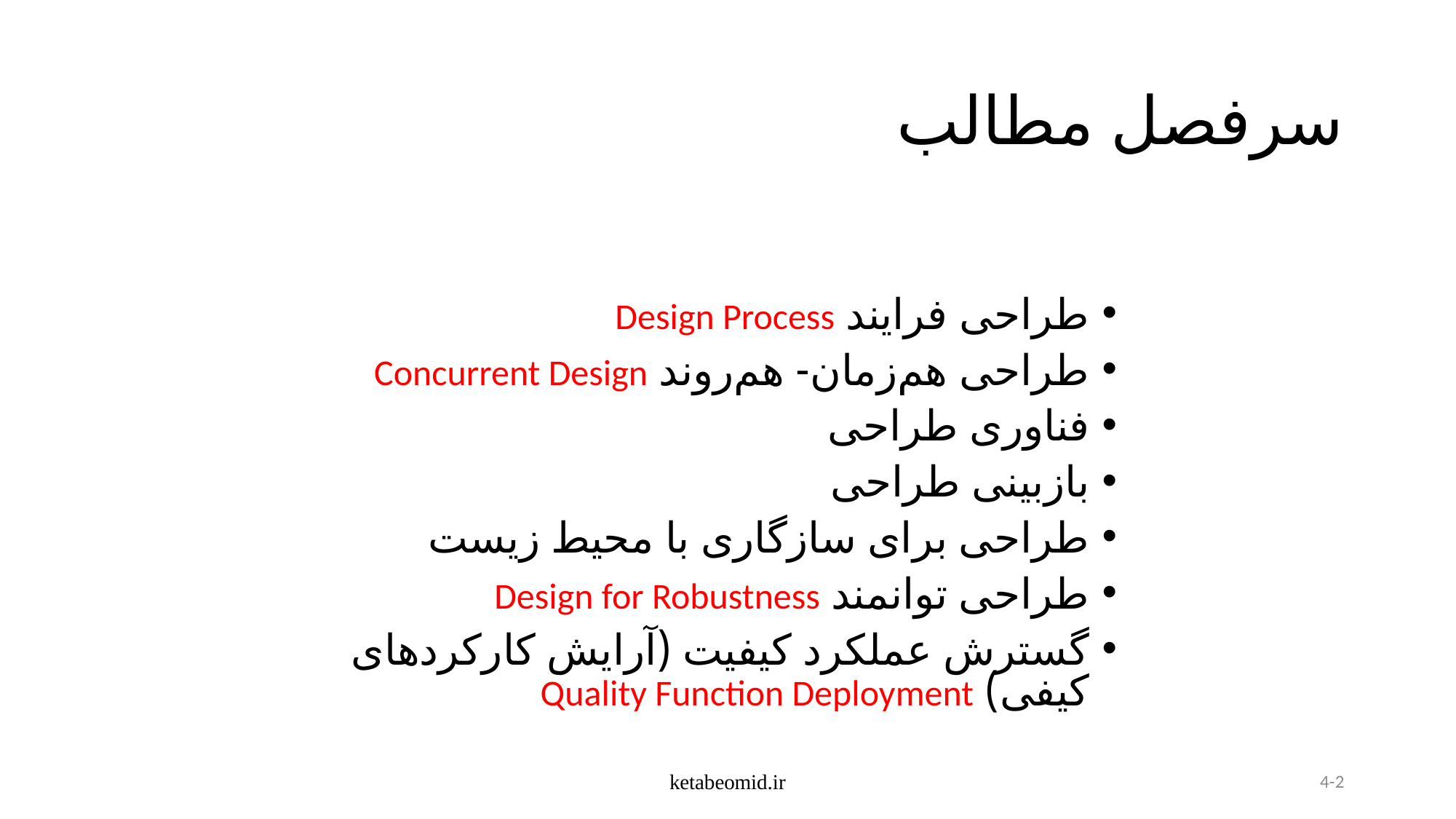

# سرفصل مطالب
طراحی فرایند Design Process
طراحی هم‌زمان- هم‌روند Concurrent Design
فناوری طراحی
بازبینی طراحی
طراحی برای سازگاری با محیط زیست
طراحی توانمند Design for Robustness
گسترش عملکرد کیفیت (آرایش کارکردهای کیفی) Quality Function Deployment
ketabeomid.ir
4-2